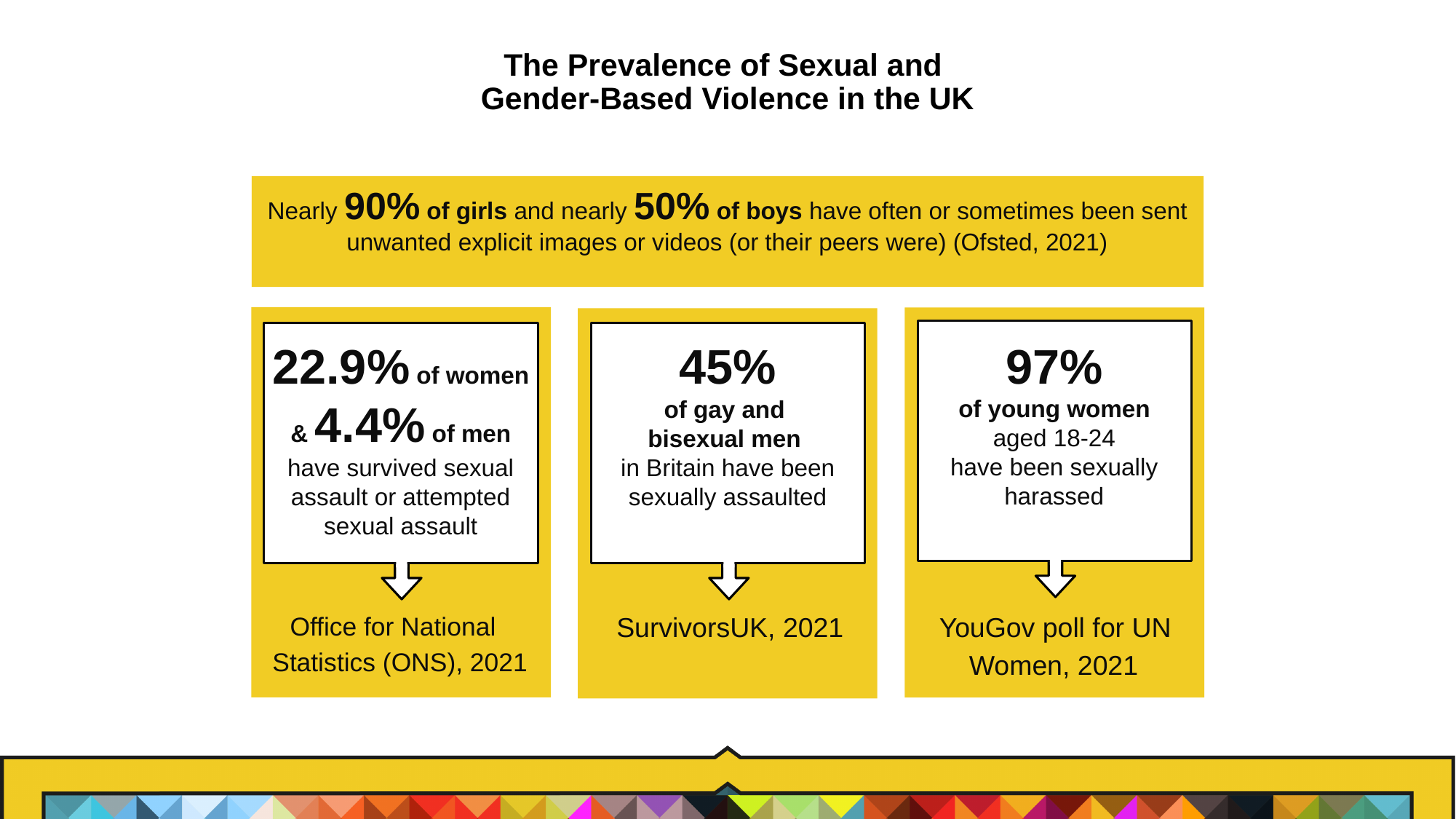

# The Prevalence of Sexual and
Gender-Based Violence in the UK

Nearly 90% of girls and nearly 50% of boys have often or sometimes been sent unwanted explicit images or videos (or their peers were) (Ofsted, 2021)

97%
of young women
aged 18-24
have been sexually harassed
22.9% of women
& 4.4% of men
have survived sexual assault or attempted sexual assault
45%
of gay and
bisexual men
in Britain have been sexually assaulted
Office for National   Statistics (ONS), 2021
 SurvivorsUK, 2021
YouGov poll for UN Women, 2021